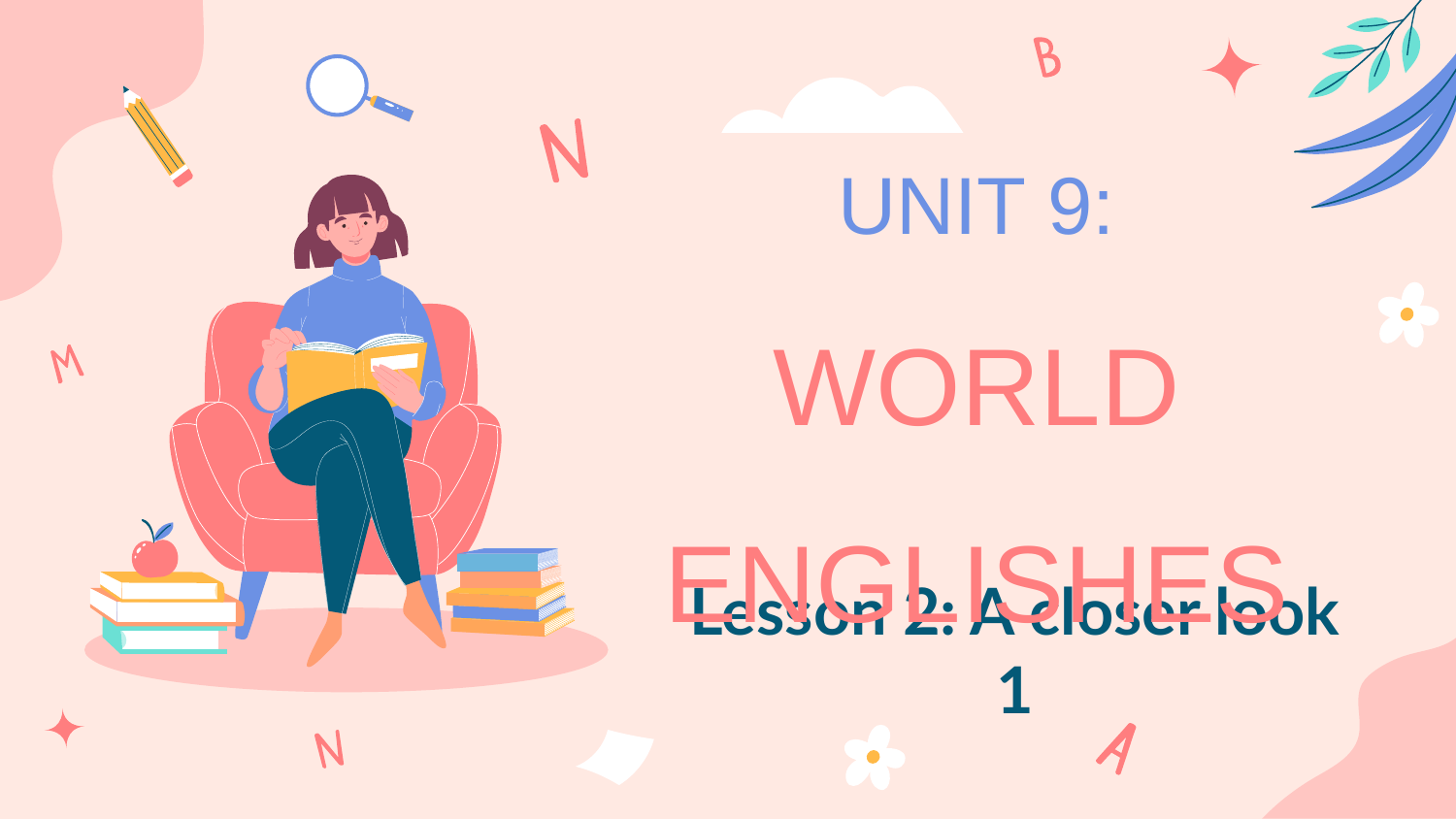

# UNIT 9: WORLD ENGLISHES
Lesson 2: A closer look 1